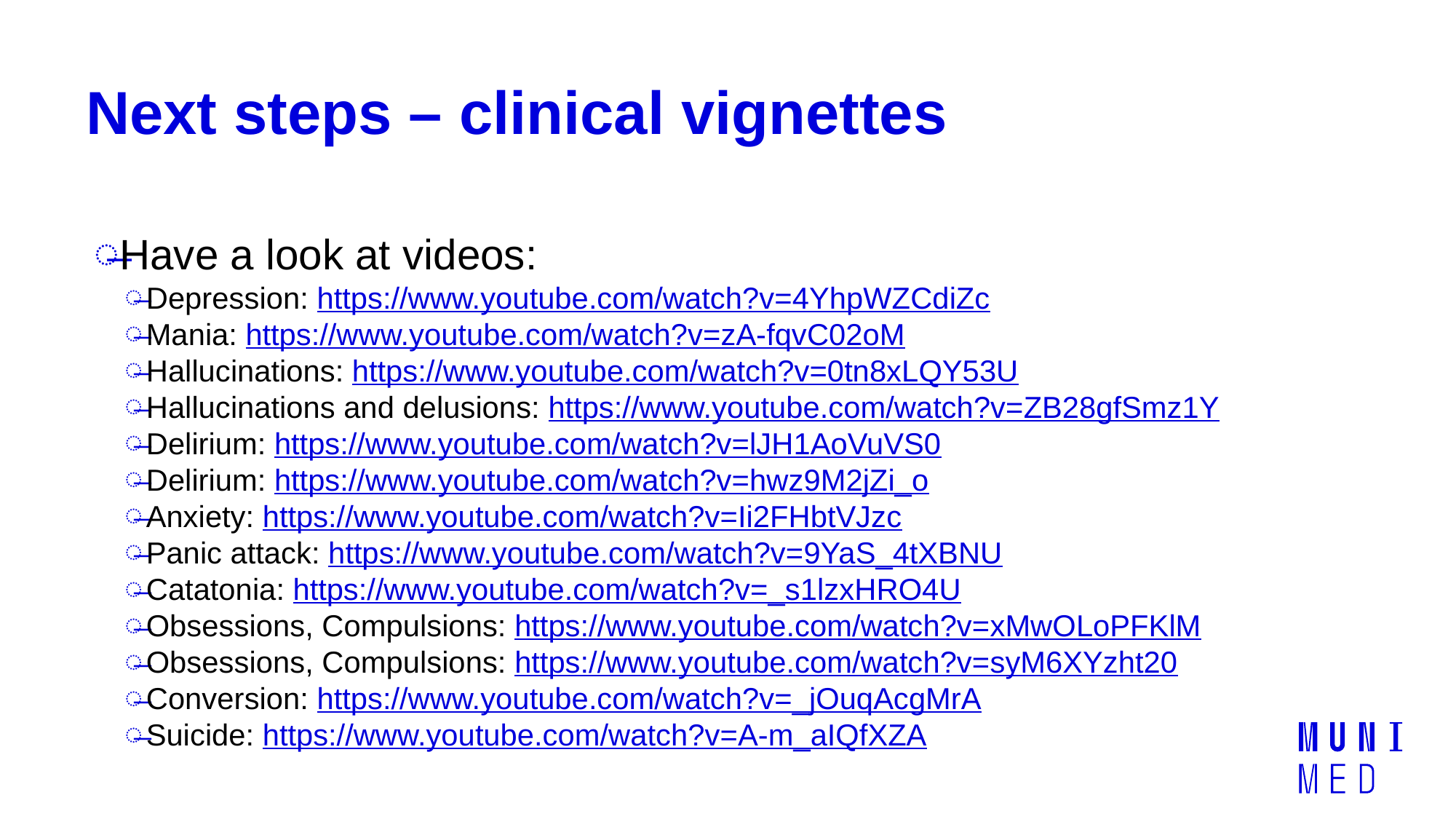

# Next steps – clinical vignettes
Have a look at videos:
Depression: https://www.youtube.com/watch?v=4YhpWZCdiZc
Mania: https://www.youtube.com/watch?v=zA-fqvC02oM
Hallucinations: https://www.youtube.com/watch?v=0tn8xLQY53U
Hallucinations and delusions: https://www.youtube.com/watch?v=ZB28gfSmz1Y
Delirium: https://www.youtube.com/watch?v=lJH1AoVuVS0
Delirium: https://www.youtube.com/watch?v=hwz9M2jZi_o
Anxiety: https://www.youtube.com/watch?v=Ii2FHbtVJzc
Panic attack: https://www.youtube.com/watch?v=9YaS_4tXBNU
Catatonia: https://www.youtube.com/watch?v=_s1lzxHRO4U
Obsessions, Compulsions: https://www.youtube.com/watch?v=xMwOLoPFKlM
Obsessions, Compulsions: https://www.youtube.com/watch?v=syM6XYzht20
Conversion: https://www.youtube.com/watch?v=_jOuqAcgMrA
Suicide: https://www.youtube.com/watch?v=A-m_aIQfXZA